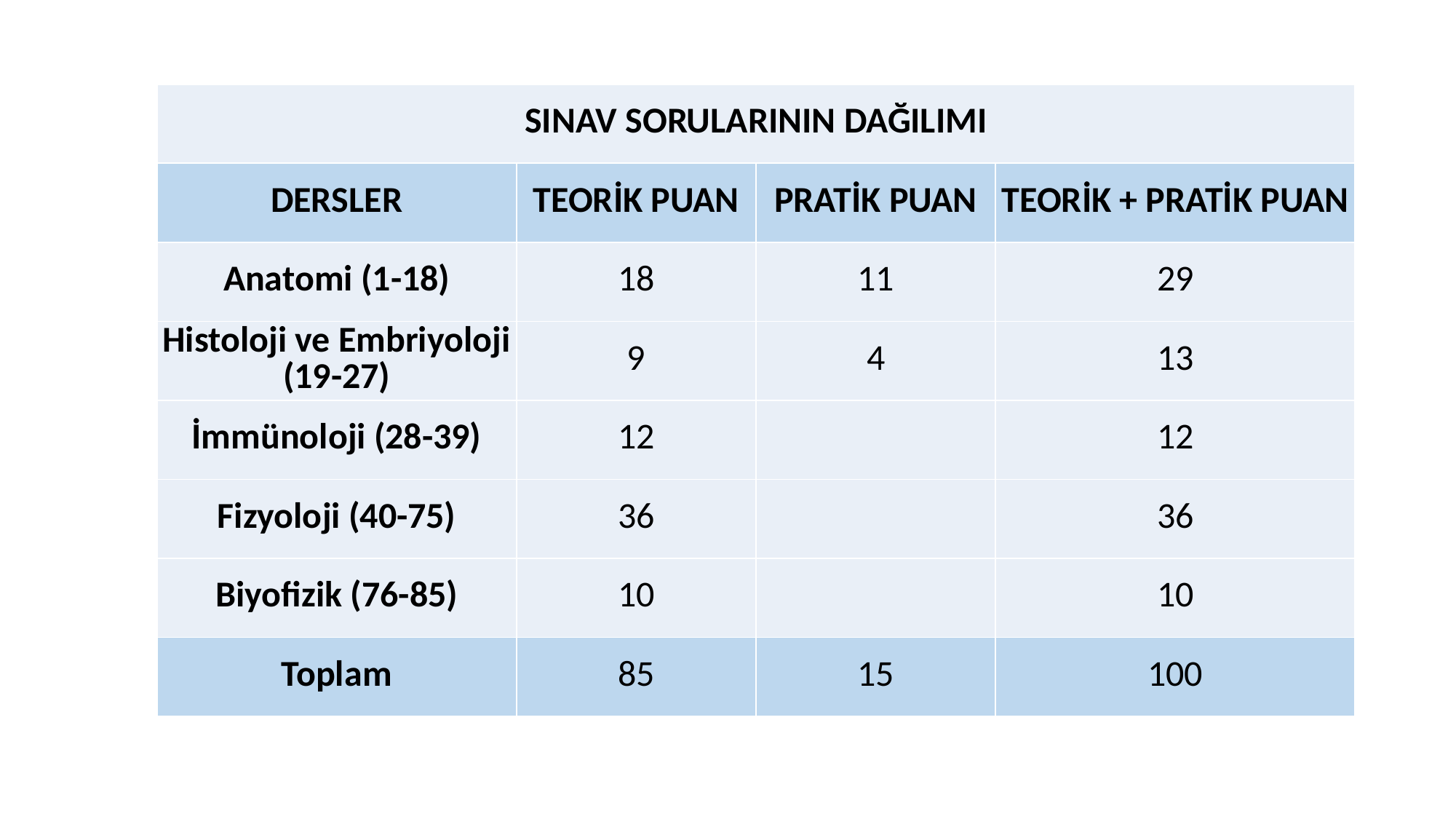

| SINAV SORULARININ DAĞILIMI |  |  |  |
| --- | --- | --- | --- |
| DERSLER | TEORİK PUAN | PRATİK PUAN | TEORİK + PRATİK PUAN |
| Anatomi (1-18) | 18 | 11 | 29 |
| Histoloji ve Embriyoloji (19-27) | 9 | 4 | 13 |
| İmmünoloji (28-39) | 12 |  | 12 |
| Fizyoloji (40-75) | 36 |  | 36 |
| Biyofizik (76-85) | 10 |  | 10 |
| Toplam | 85 | 15 | 100 |